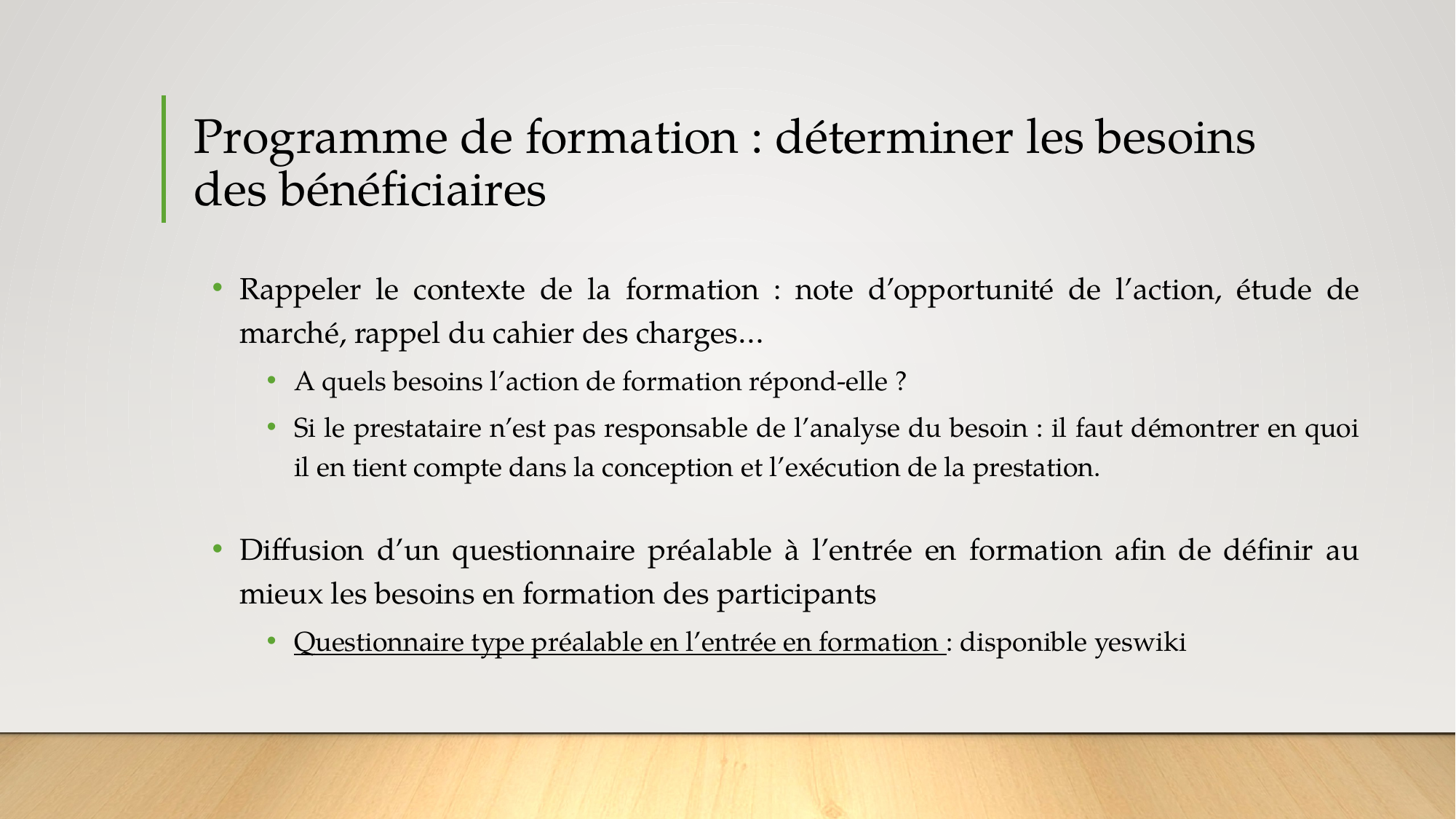

# Programme de formation : déterminer les besoins des bénéficiaires
Rappeler le contexte de la formation : note d’opportunité de l’action, étude de marché, rappel du cahier des charges…
A quels besoins l’action de formation répond-elle ?
Si le prestataire n’est pas responsable de l’analyse du besoin : il faut démontrer en quoi il en tient compte dans la conception et l’exécution de la prestation.
Diffusion d’un questionnaire préalable à l’entrée en formation afin de définir au mieux les besoins en formation des participants
Questionnaire type préalable en l’entrée en formation : disponible yeswiki